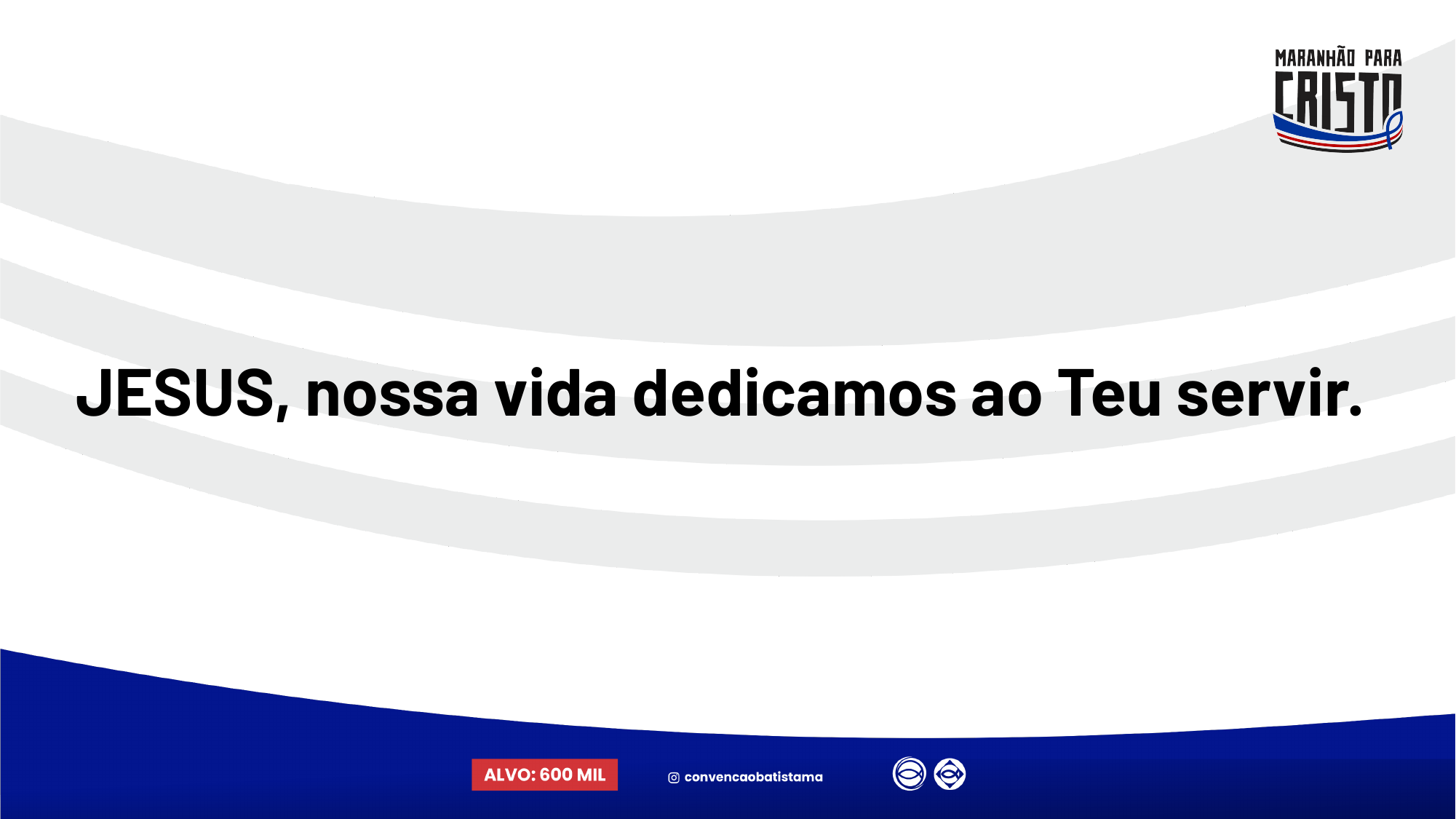

JESUS, nossa vida dedicamos ao Teu servir.